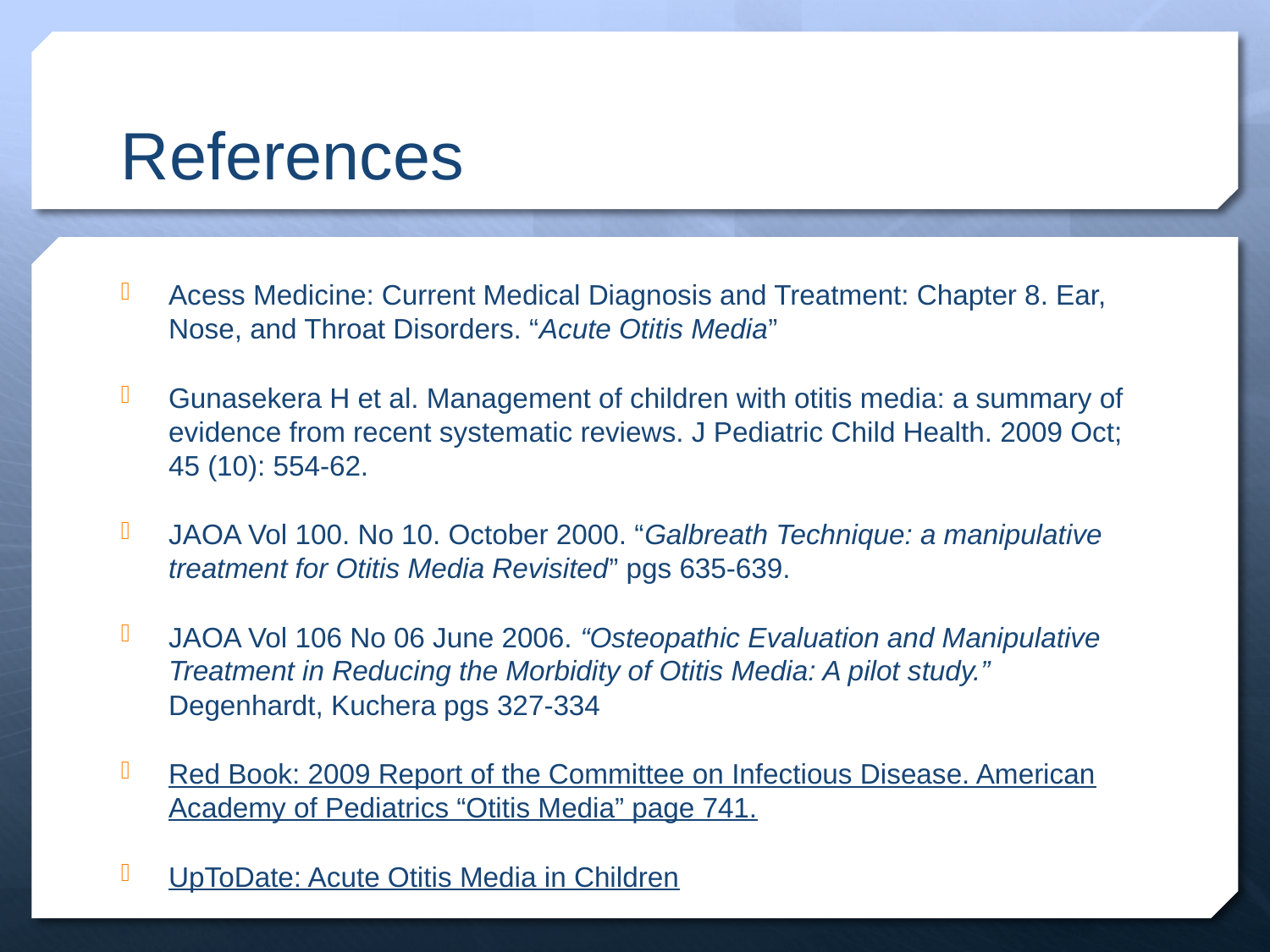

# References
Acess Medicine: Current Medical Diagnosis and Treatment: Chapter 8. Ear, Nose, and Throat Disorders. “Acute Otitis Media”
Gunasekera H et al. Management of children with otitis media: a summary of evidence from recent systematic reviews. J Pediatric Child Health. 2009 Oct; 45 (10): 554-62.
JAOA Vol 100. No 10. October 2000. “Galbreath Technique: a manipulative treatment for Otitis Media Revisited” pgs 635-639.
JAOA Vol 106 No 06 June 2006. “Osteopathic Evaluation and Manipulative Treatment in Reducing the Morbidity of Otitis Media: A pilot study.” Degenhardt, Kuchera pgs 327-334
Red Book: 2009 Report of the Committee on Infectious Disease. American Academy of Pediatrics “Otitis Media” page 741.
UpToDate: Acute Otitis Media in Children